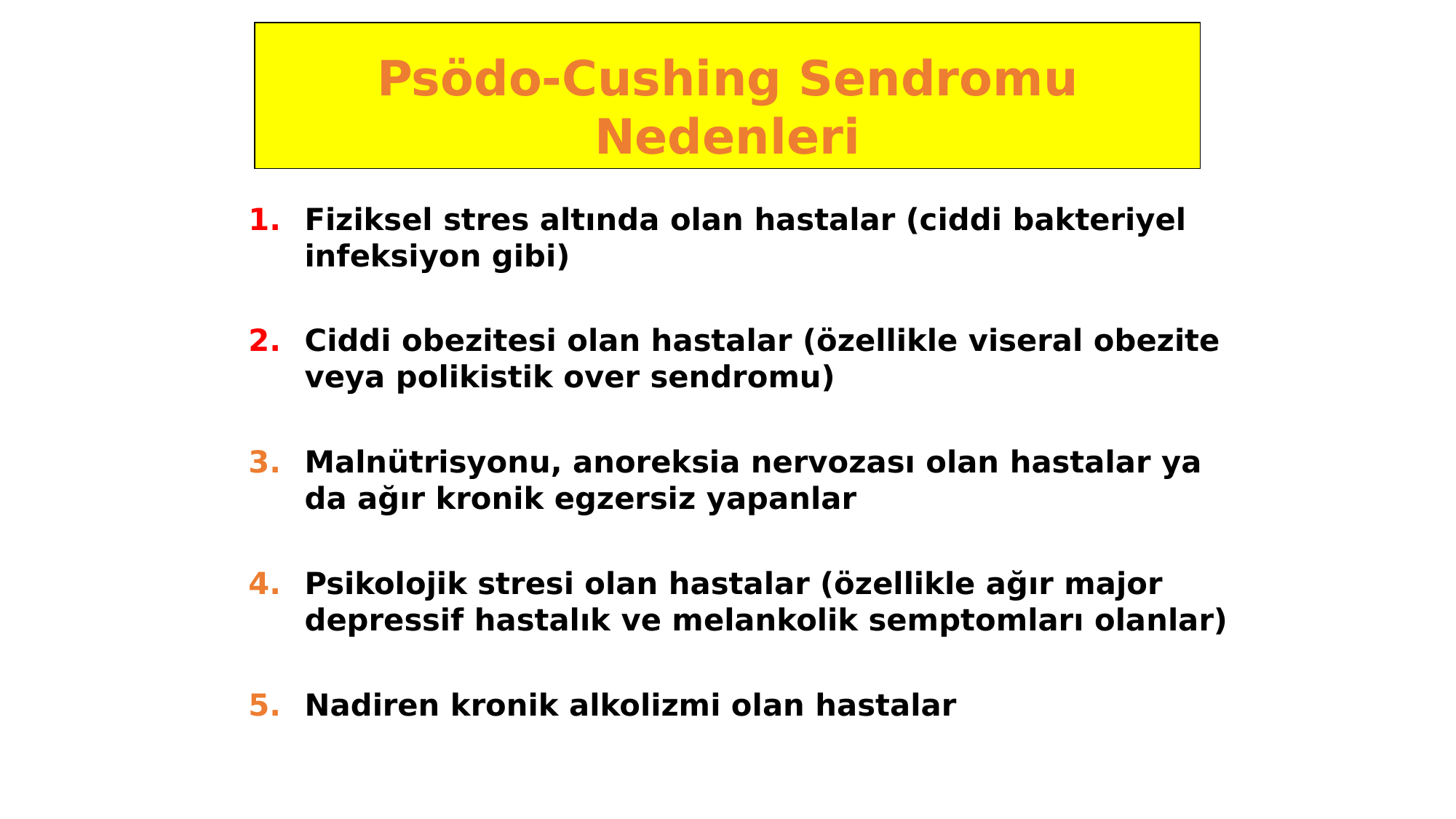

Psödo-Cushing Sendromu Nedenleri
1.	Fiziksel stres altında olan hastalar (ciddi bakteriyel infeksiyon gibi)

2.	Ciddi obezitesi olan hastalar (özellikle viseral obezite veya polikistik over sendromu)

Malnütrisyonu, anoreksia nervozası olan hastalar ya da ağır kronik egzersiz yapanlar

Psikolojik stresi olan hastalar (özellikle ağır major depressif hastalık ve melankolik semptomları olanlar)

Nadiren kronik alkolizmi olan hastalar